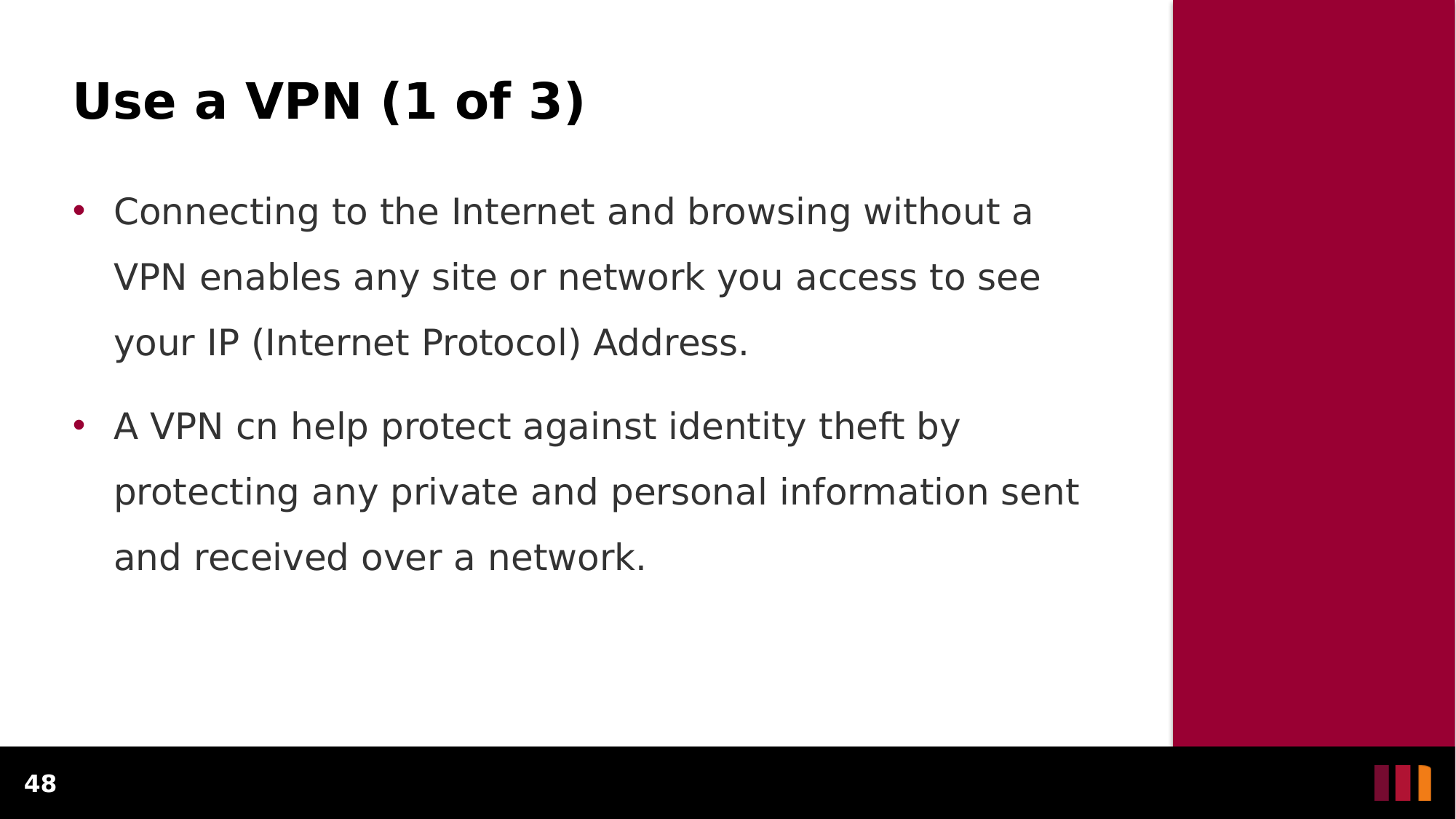

# Use a VPN (1 of 3)
Connecting to the Internet and browsing without a VPN enables any site or network you access to see your IP (Internet Protocol) Address.
A VPN cn help protect against identity theft by protecting any private and personal information sent and received over a network.
48